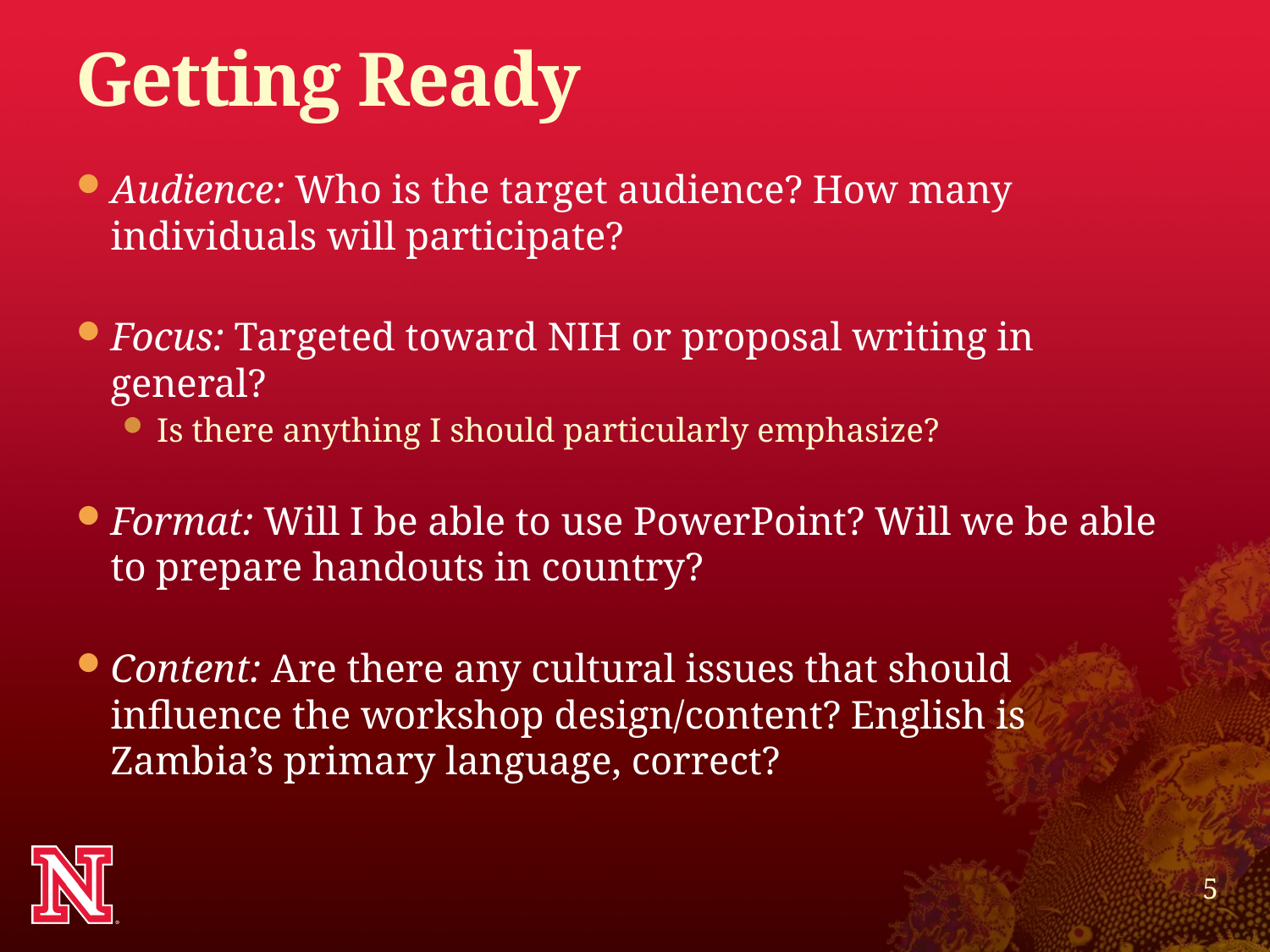

# Getting Ready
Audience: Who is the target audience? How many individuals will participate?
Focus: Targeted toward NIH or proposal writing in general?
Is there anything I should particularly emphasize?
Format: Will I be able to use PowerPoint? Will we be able to prepare handouts in country?
Content: Are there any cultural issues that should influence the workshop design/content? English is Zambia’s primary language, correct?

5